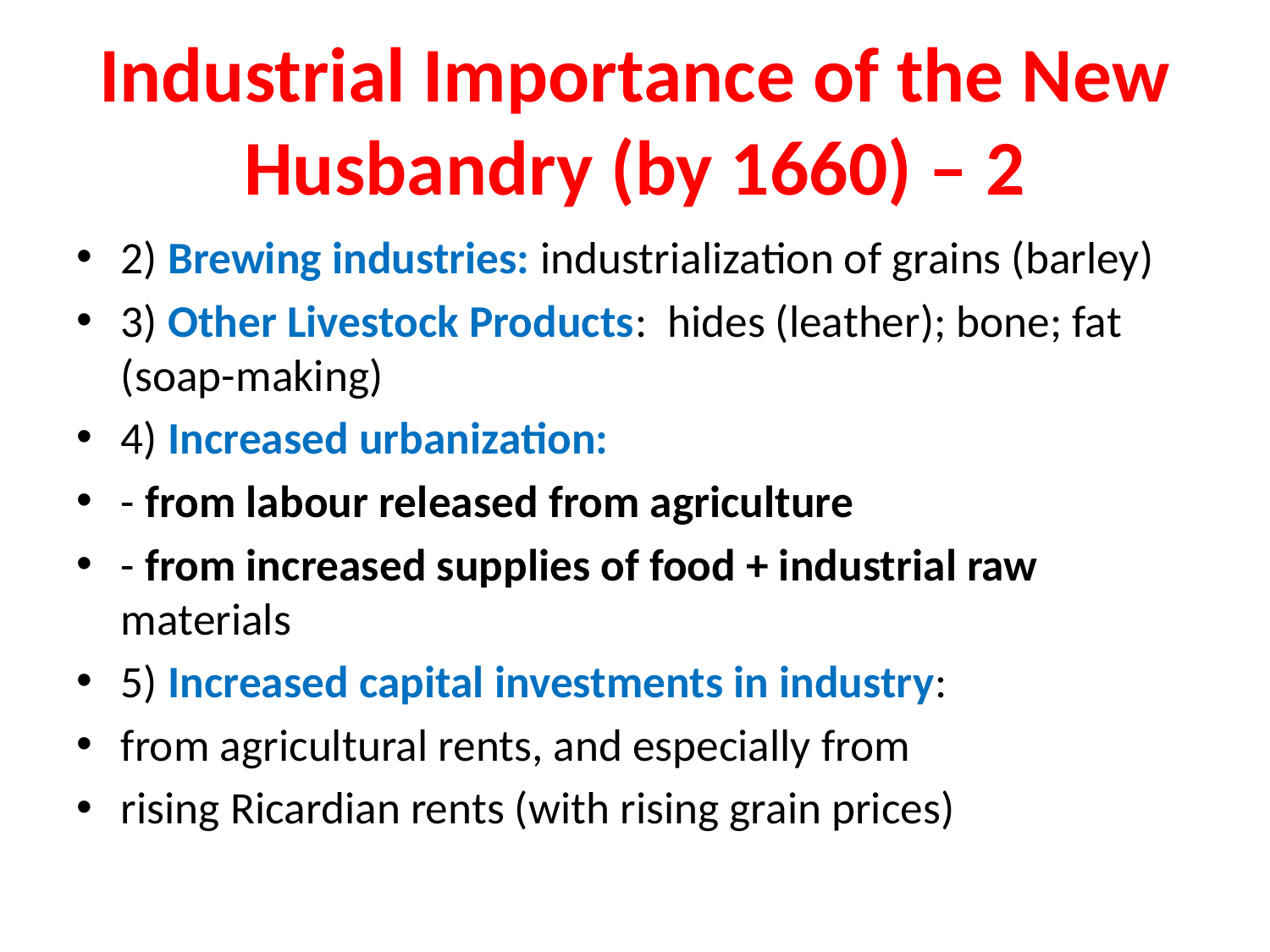

# Industrial Importance of the New Husbandry (by 1660) – 2
2) Brewing industries: industrialization of grains (barley)
3) Other Livestock Products:  hides (leather); bone; fat (soap-making)
4) Increased urbanization:
- from labour released from agriculture
- from increased supplies of food + industrial raw materials
5) Increased capital investments in industry:
from agricultural rents, and especially from
rising Ricardian rents (with rising grain prices)